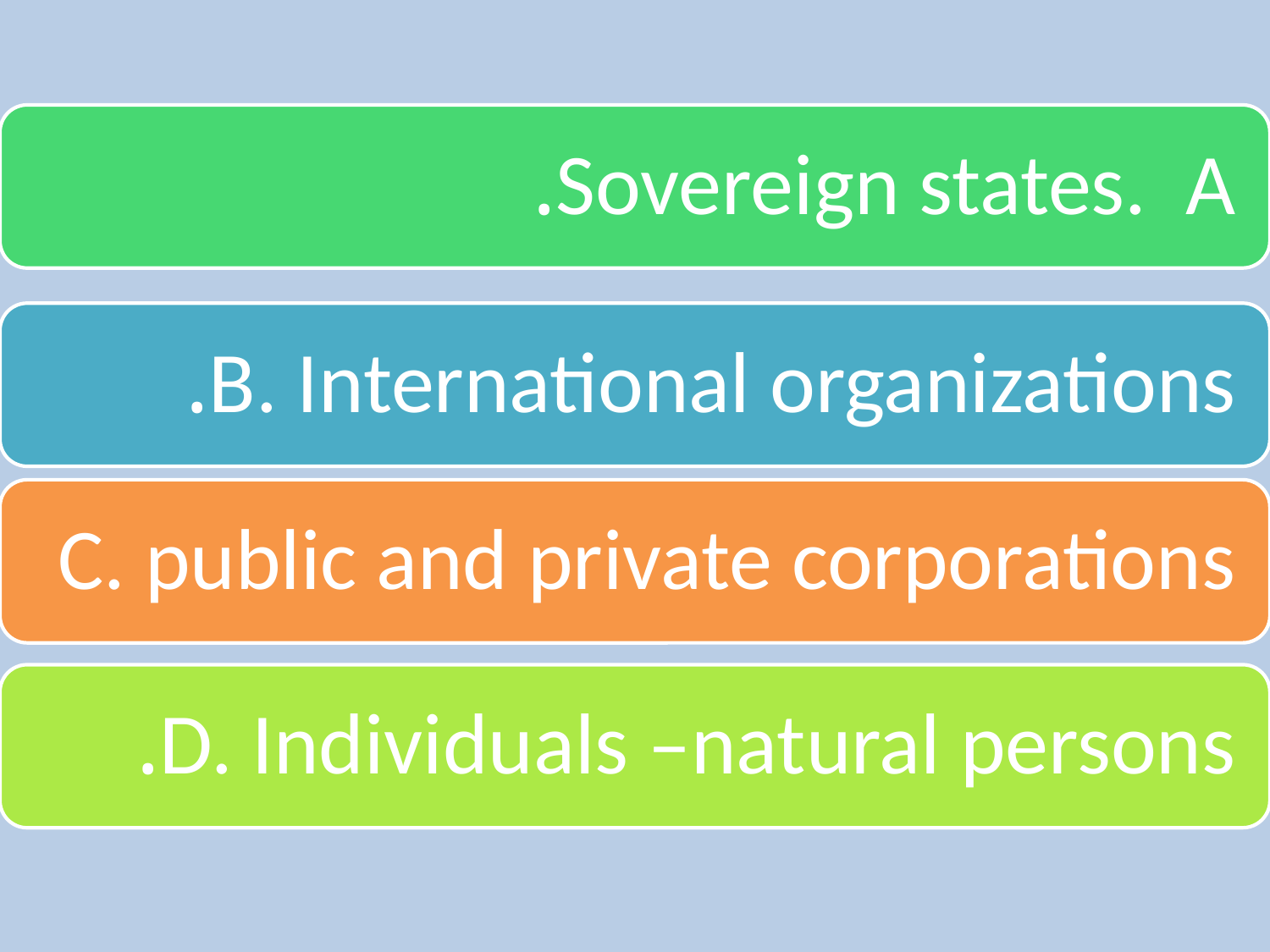

B. International organizations.
Sovereign states.  A.
D. Individuals –natural persons.
C. public and private corporations
#